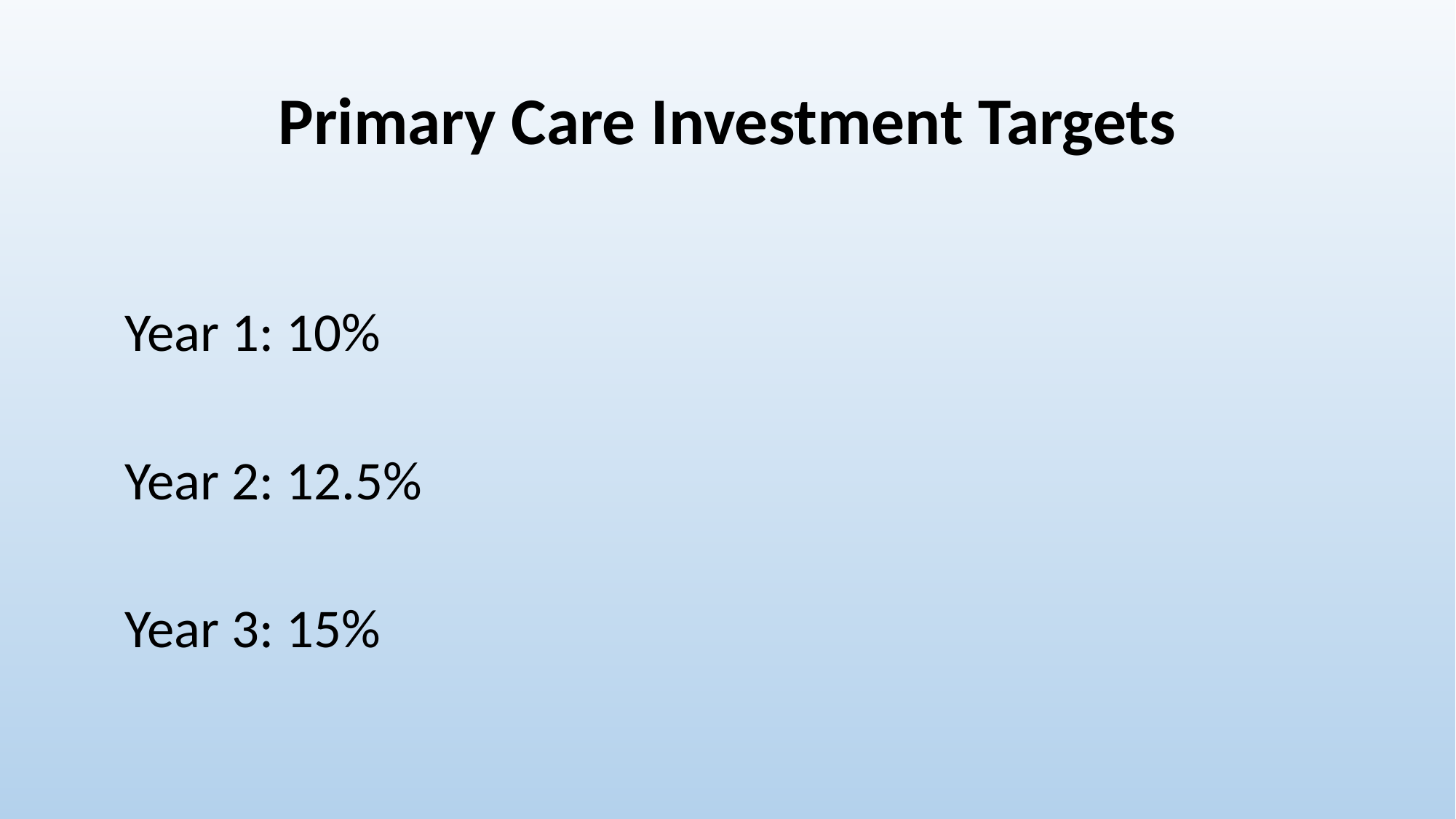

# Primary Care Investment Targets

Year 1: 10%

Year 2: 12.5%

Year 3: 15%